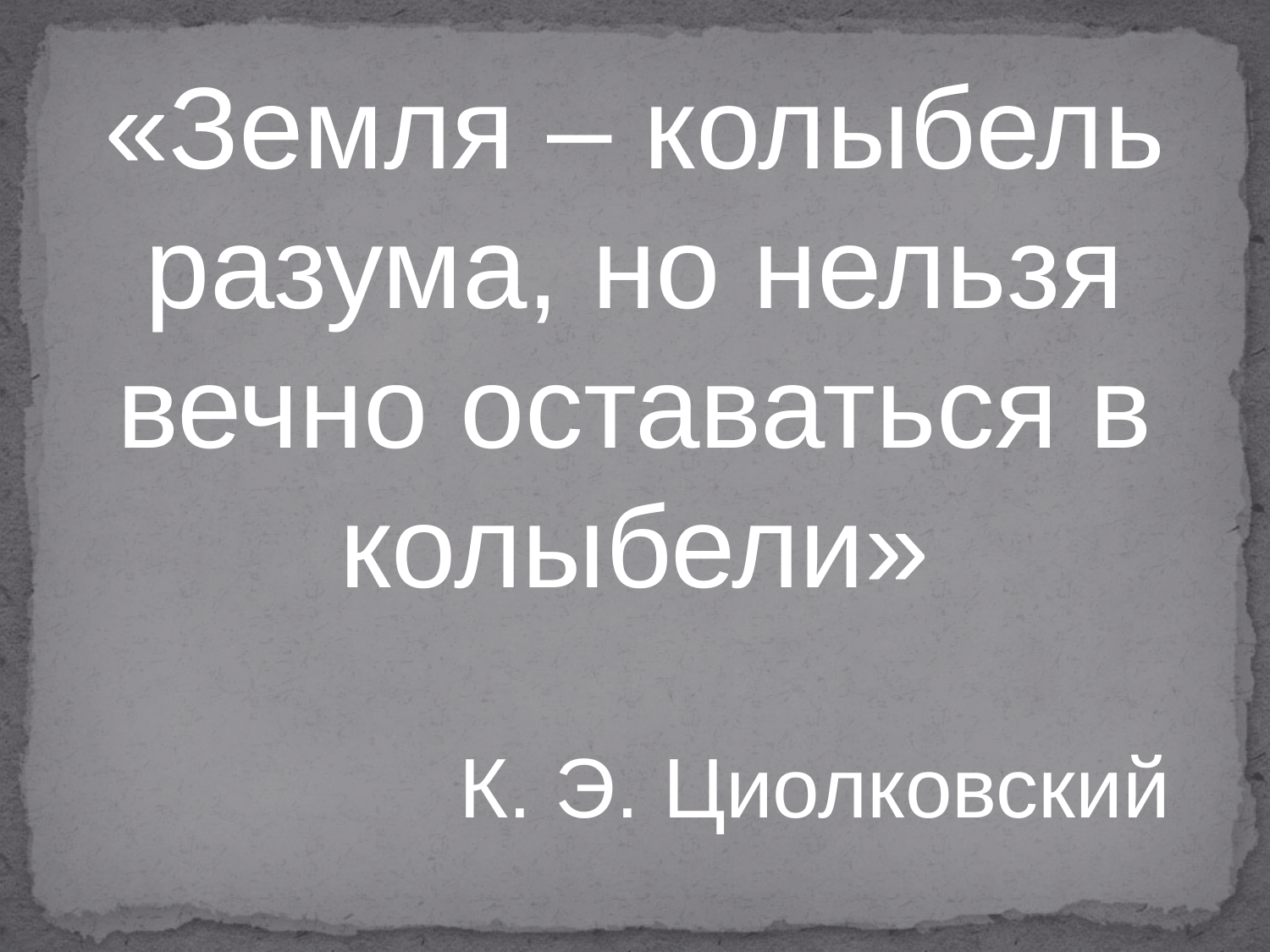

«Земля – колыбель разума, но нельзя вечно оставаться в колыбели»

К. Э. Циолковский